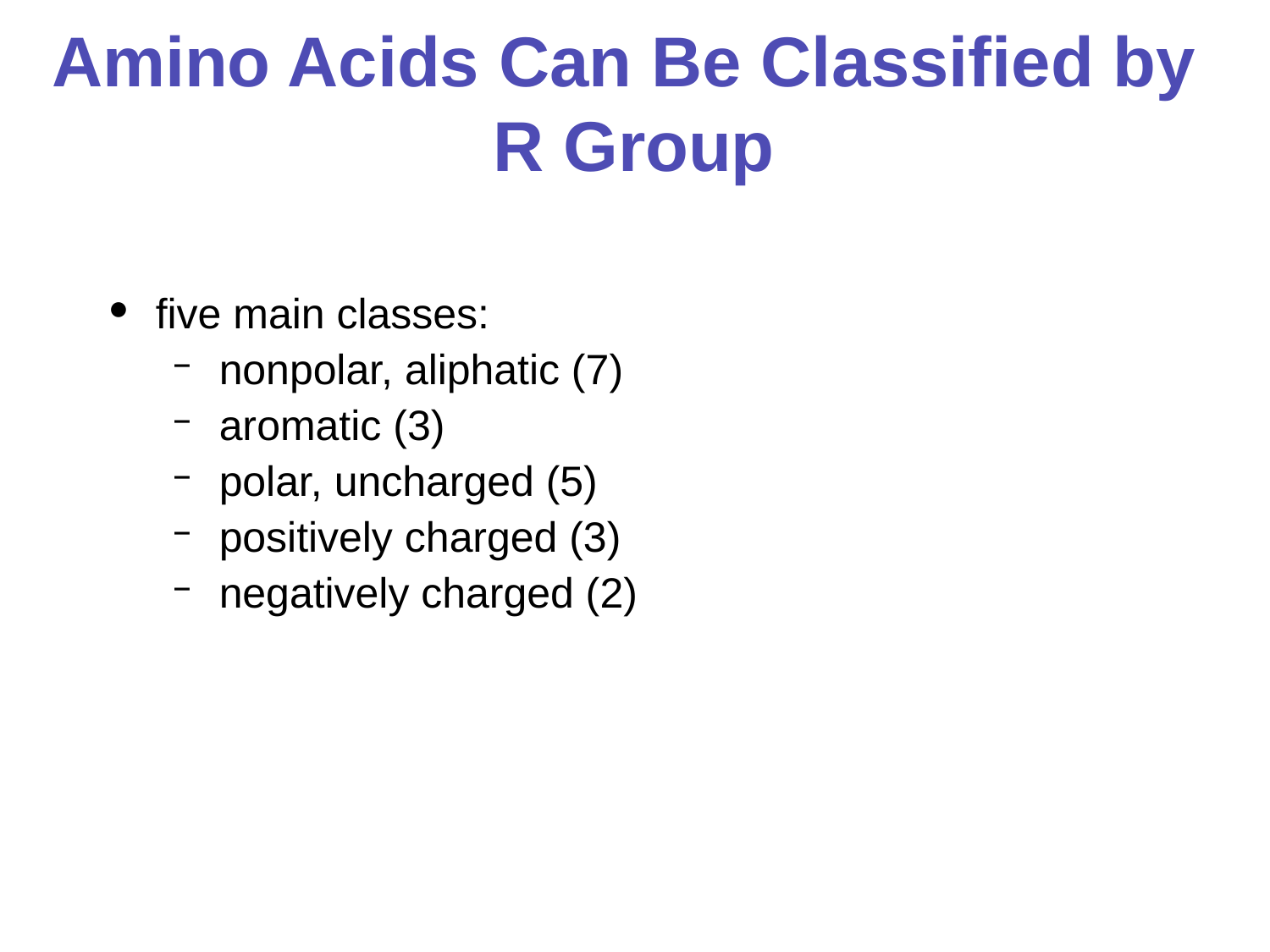

# Amino Acids Can Be Classified by R Group
five main classes:
nonpolar, aliphatic (7)
aromatic (3)
polar, uncharged (5)
positively charged (3)
negatively charged (2)